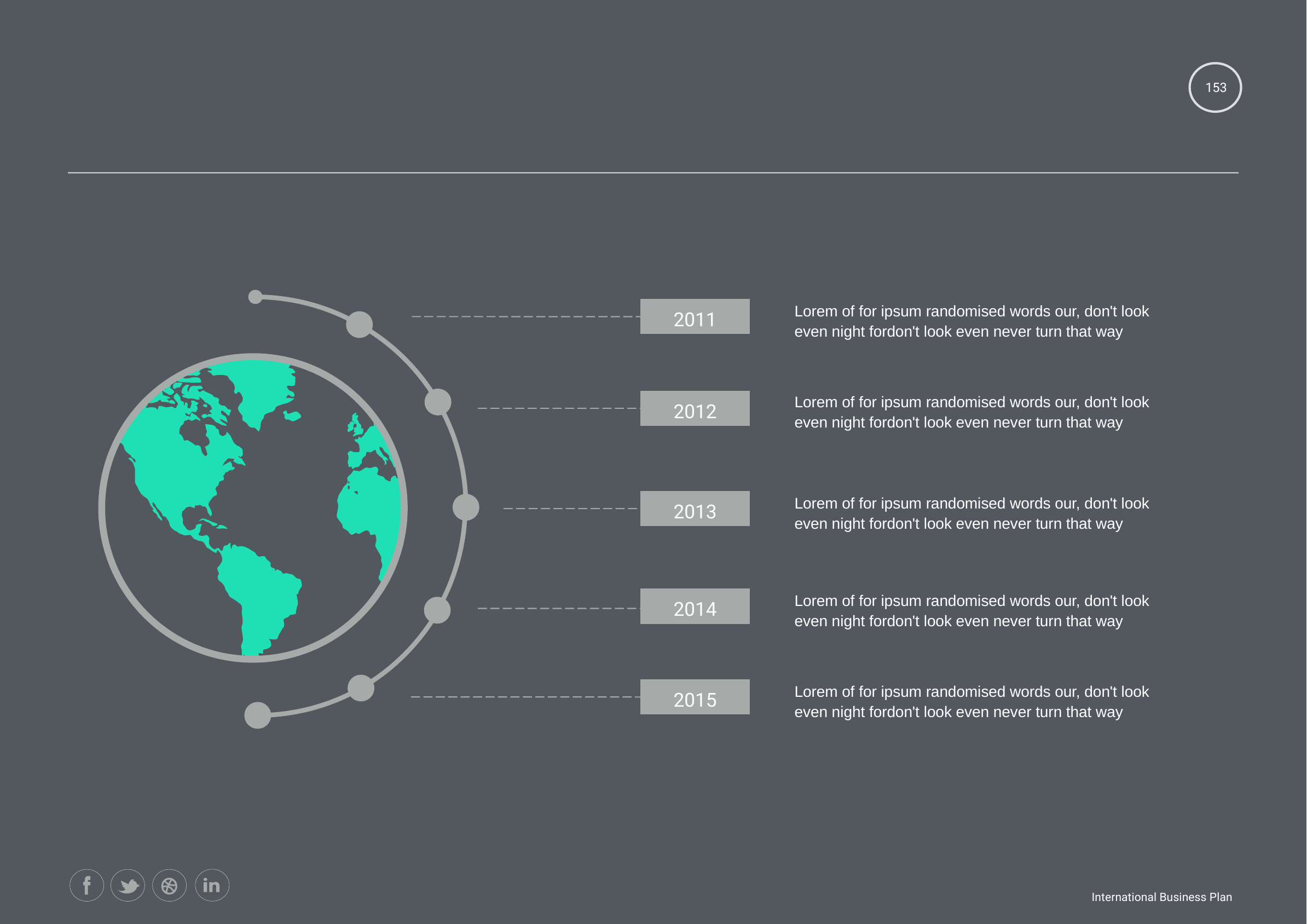

#
153

Lorem of for ipsum randomised words our, don't look even night fordon't look even never turn that way
2011

Lorem of for ipsum randomised words our, don't look even night fordon't look even never turn that way
2012

Lorem of for ipsum randomised words our, don't look even night fordon't look even never turn that way
2013

Lorem of for ipsum randomised words our, don't look even night fordon't look even never turn that way
2014

Lorem of for ipsum randomised words our, don't look even night fordon't look even never turn that way
2015

International Business Plan